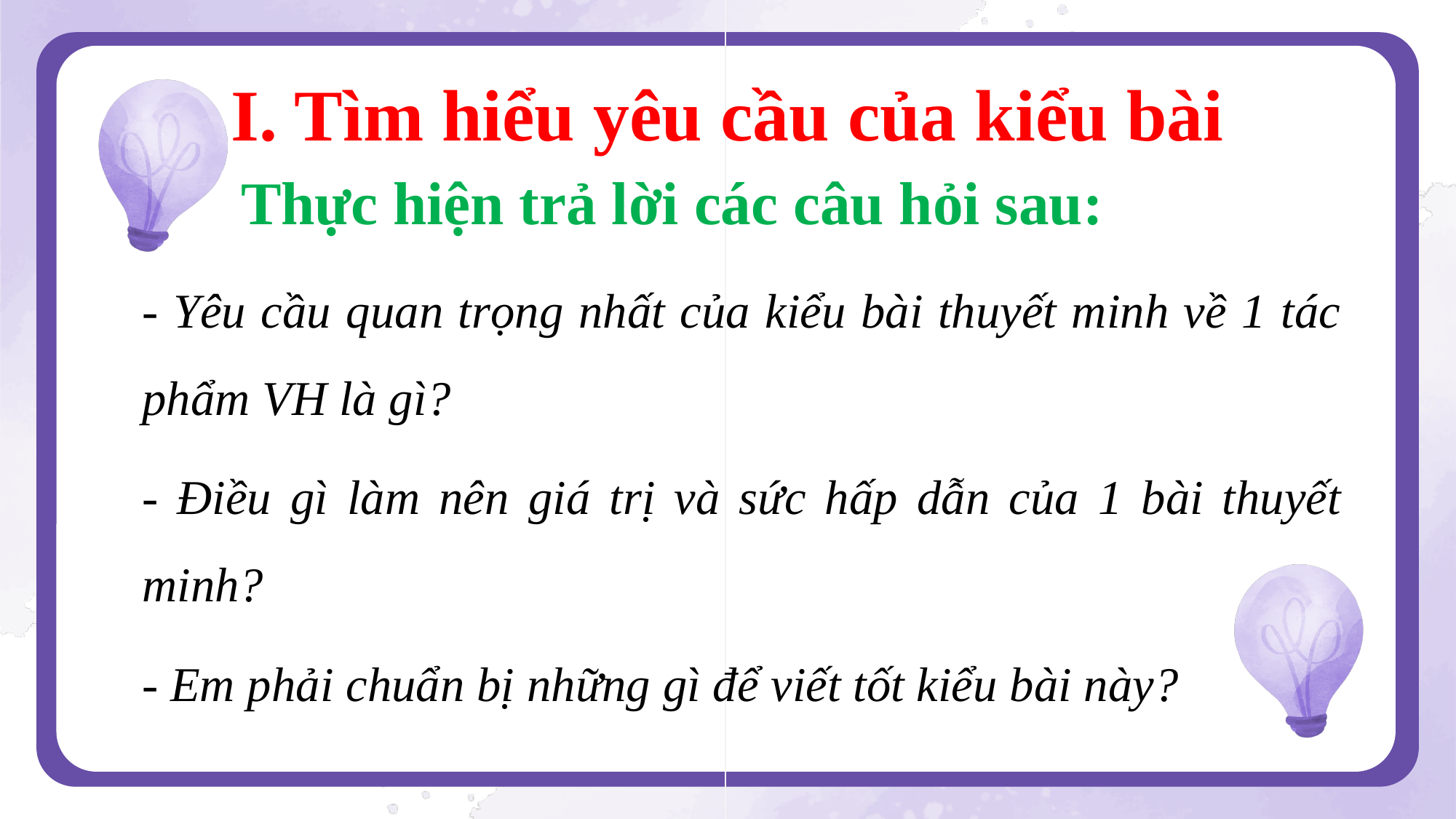

I. Tìm hiểu yêu cầu của kiểu bài
# Thực hiện trả lời các câu hỏi sau:
- Yêu cầu quan trọng nhất của kiểu bài thuyết minh về 1 tác phẩm VH là gì?
- Điều gì làm nên giá trị và sức hấp dẫn của 1 bài thuyết minh?
- Em phải chuẩn bị những gì để viết tốt kiểu bài này?